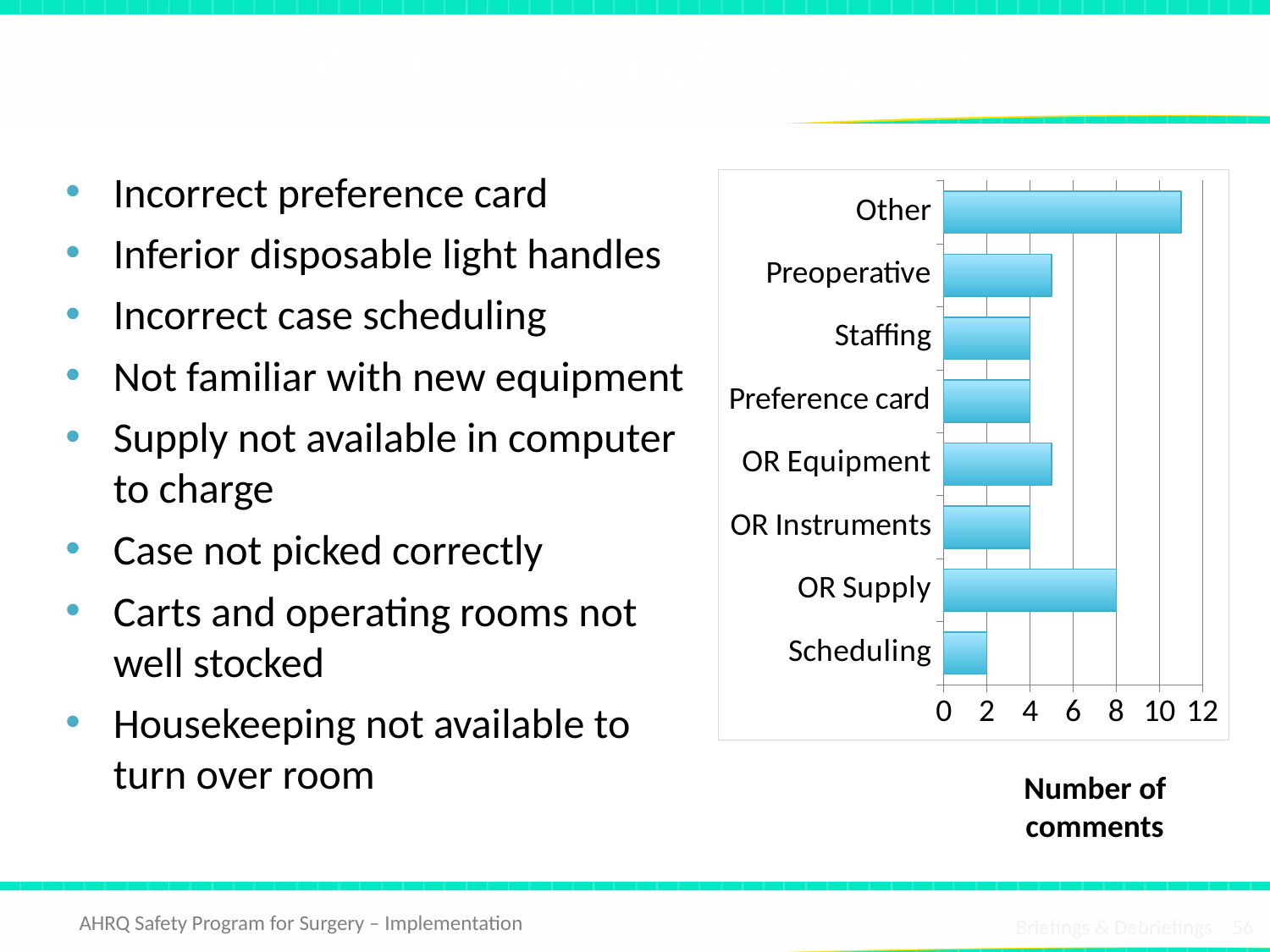

# Monthly Debriefing Report
Incorrect preference card
Inferior disposable light handles
Incorrect case scheduling
Not familiar with new equipment
Supply not available in computer to charge
Case not picked correctly
Carts and operating rooms not well stocked
Housekeeping not available to turn over room

### Chart

| Category | Series 1 |
|---|---|
| Scheduling | 2.0 |
| OR Supply | 8.0 |
| OR Instruments | 4.0 |
| OR Equipment | 5.0 |
| Preference card | 4.0 |
| Staffing | 4.0 |
| Preoperative | 5.0 |
| Other | 11.0 |
Number of comments